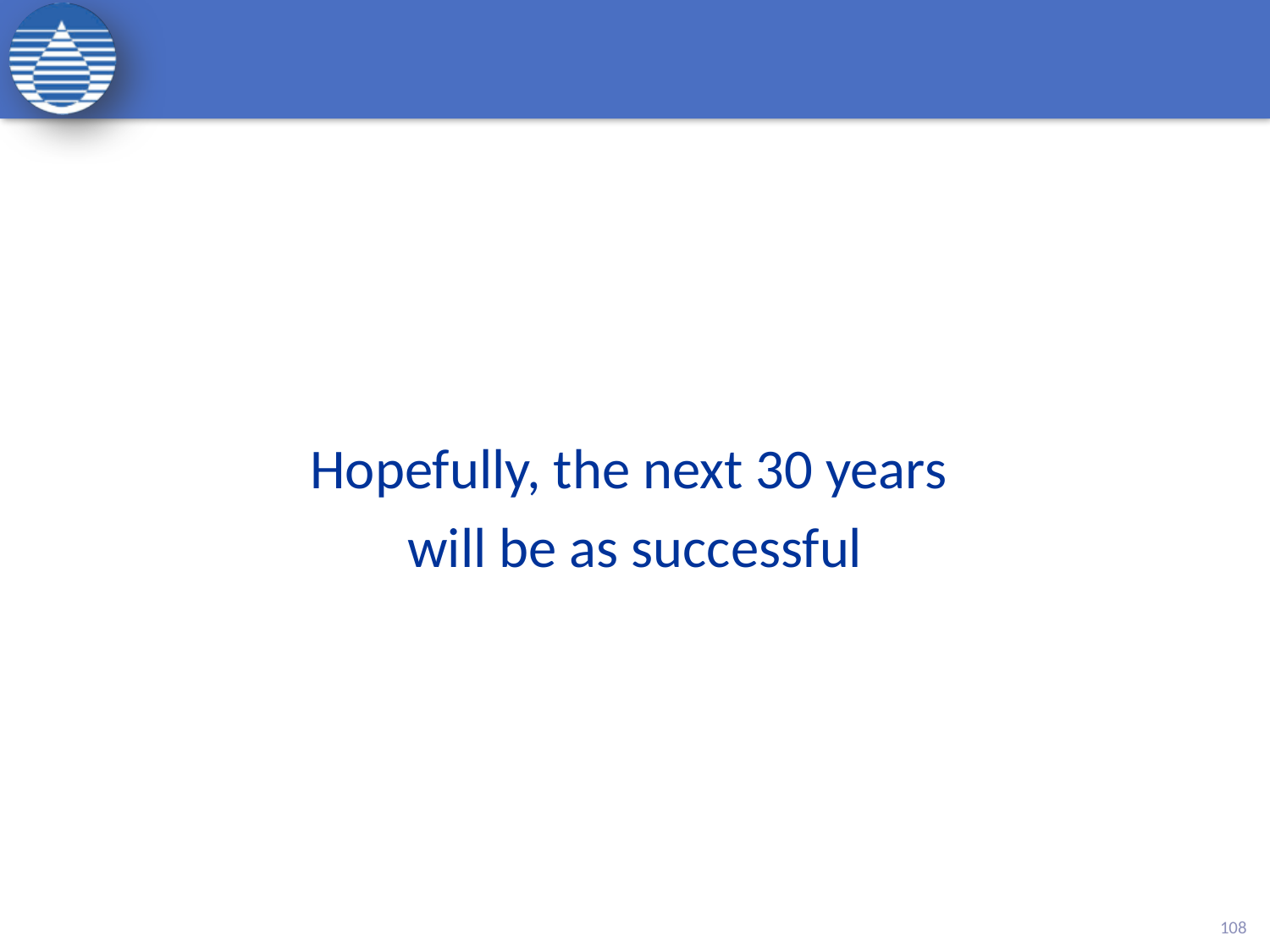

Hopefully, the next 30 years
will be as successful
108